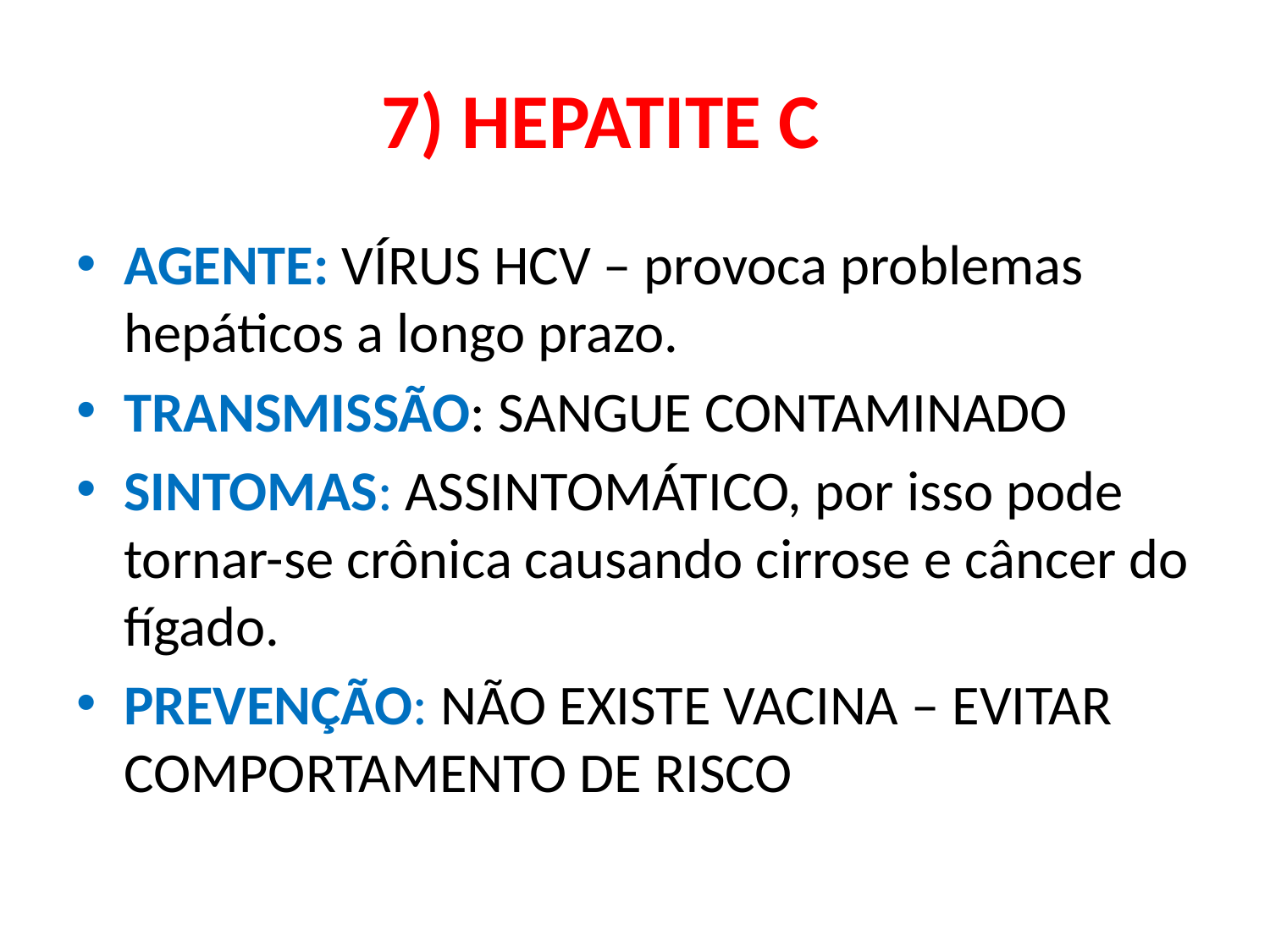

# 7) HEPATITE C
AGENTE: VÍRUS HCV – provoca problemas hepáticos a longo prazo.
TRANSMISSÃO: SANGUE CONTAMINADO
SINTOMAS: ASSINTOMÁTICO, por isso pode tornar-se crônica causando cirrose e câncer do fígado.
PREVENÇÃO: NÃO EXISTE VACINA – EVITAR COMPORTAMENTO DE RISCO